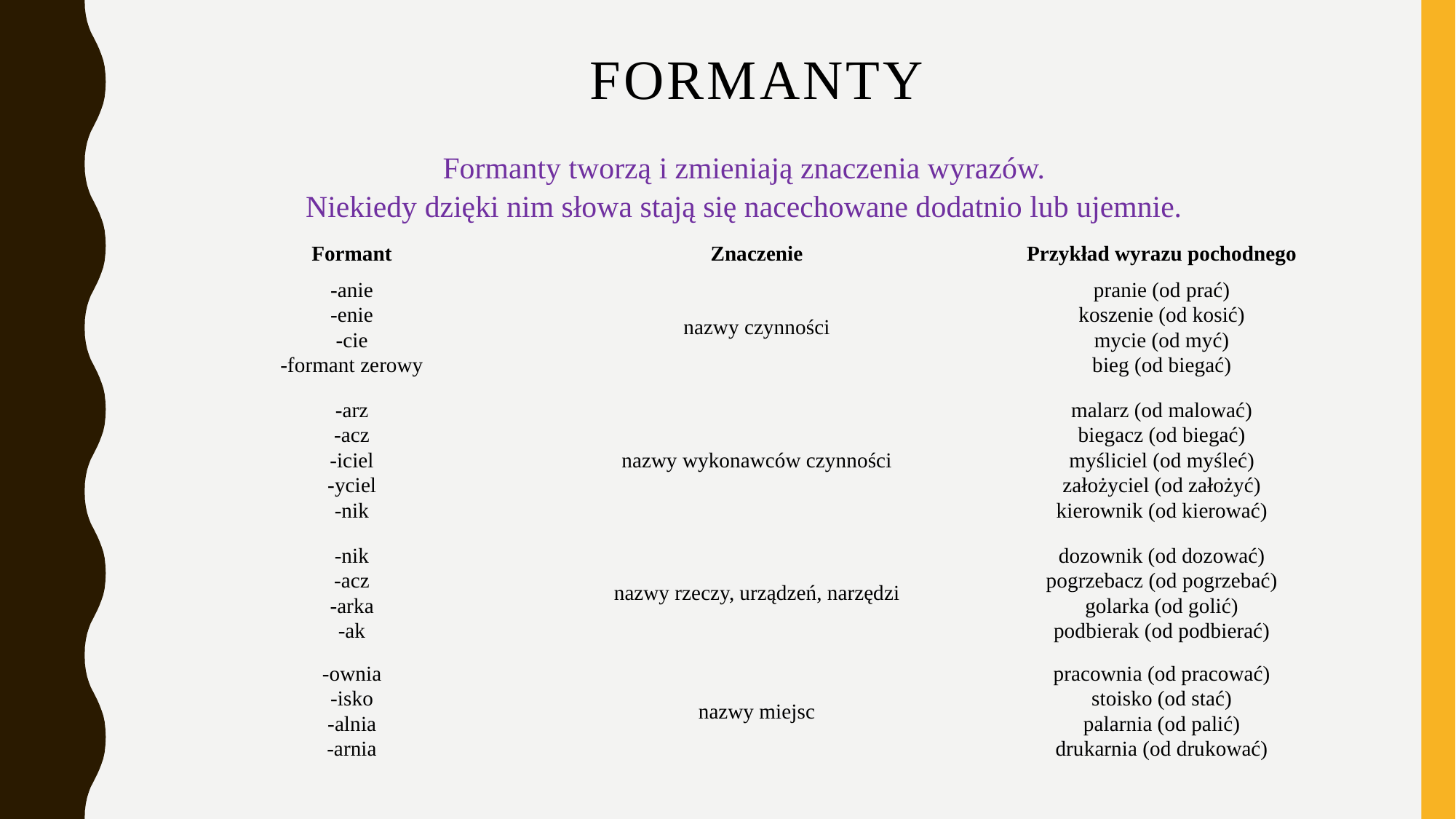

# Formanty
Formanty tworzą i zmieniają znaczenia wyrazów.
Niekiedy dzięki nim słowa stają się nacechowane dodatnio lub ujemnie.

| Formant | Znaczenie | Przykład wyrazu pochodnego |
| --- | --- | --- |
| -anie -enie -cie -formant zerowy | nazwy czynności | pranie (od prać) koszenie (od kosić) mycie (od myć) bieg (od biegać) |
| -arz -acz -iciel -yciel -nik | nazwy wykonawców czynności | malarz (od malować) biegacz (od biegać) myśliciel (od myśleć) założyciel (od założyć) kierownik (od kierować) |
| -nik -acz -arka -ak | nazwy rzeczy, urządzeń, narzędzi | dozownik (od dozować) pogrzebacz (od pogrzebać) golarka (od golić) podbierak (od podbierać) |
| -ownia -isko -alnia -arnia | nazwy miejsc | pracownia (od pracować) stoisko (od stać) palarnia (od palić) drukarnia (od drukować) |